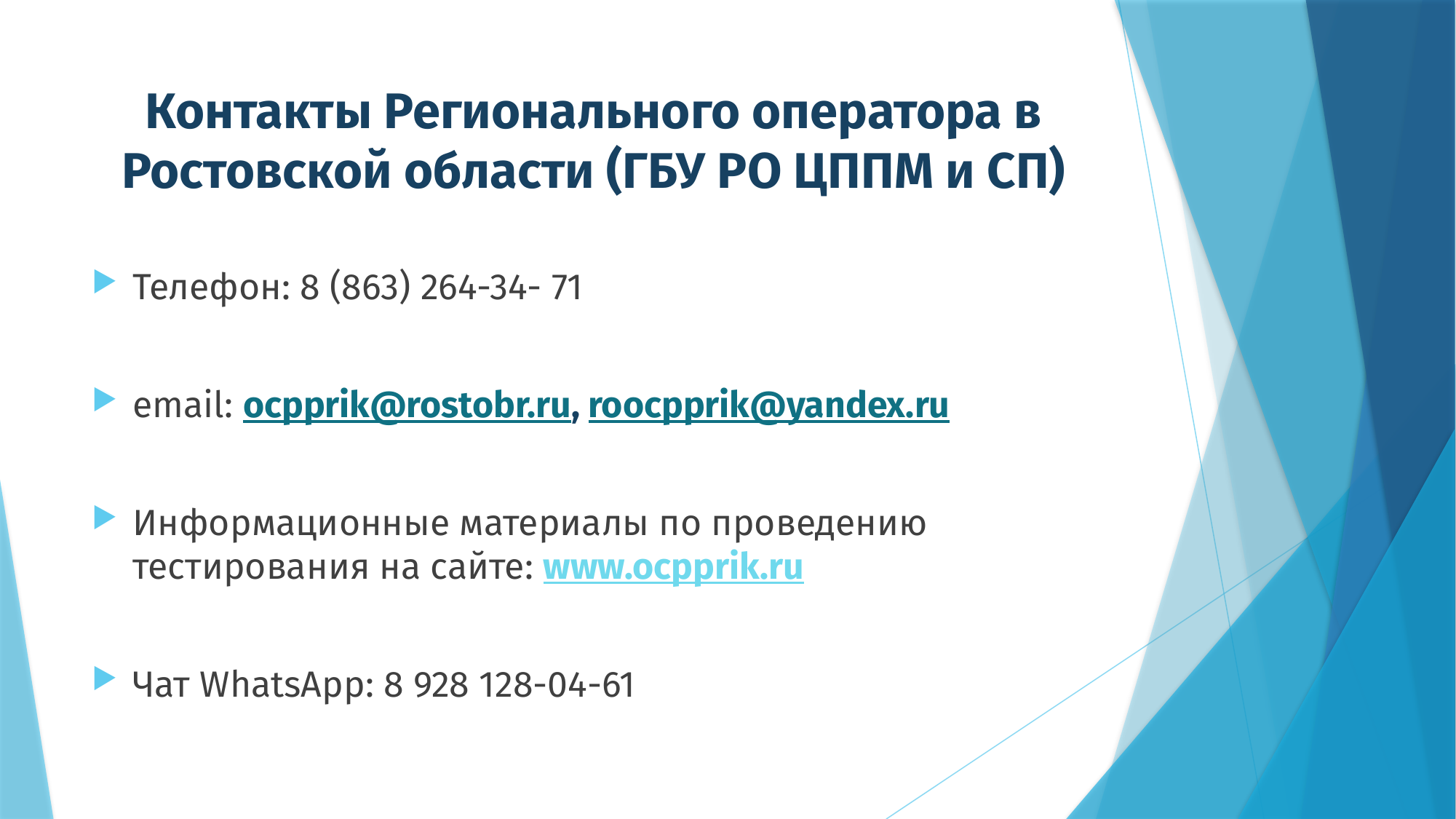

# Контакты Регионального оператора в Ростовской области (ГБУ РО ЦППМ и СП)
Телефон: 8 (863) 264-34- 71

email: ocpprik@rostobr.ru, roocpprik@yandex.ru

Информационные материалы по проведению тестирования на сайте: www.ocpprik.ru

Чат WhatsApp: 8 928 128-04-61